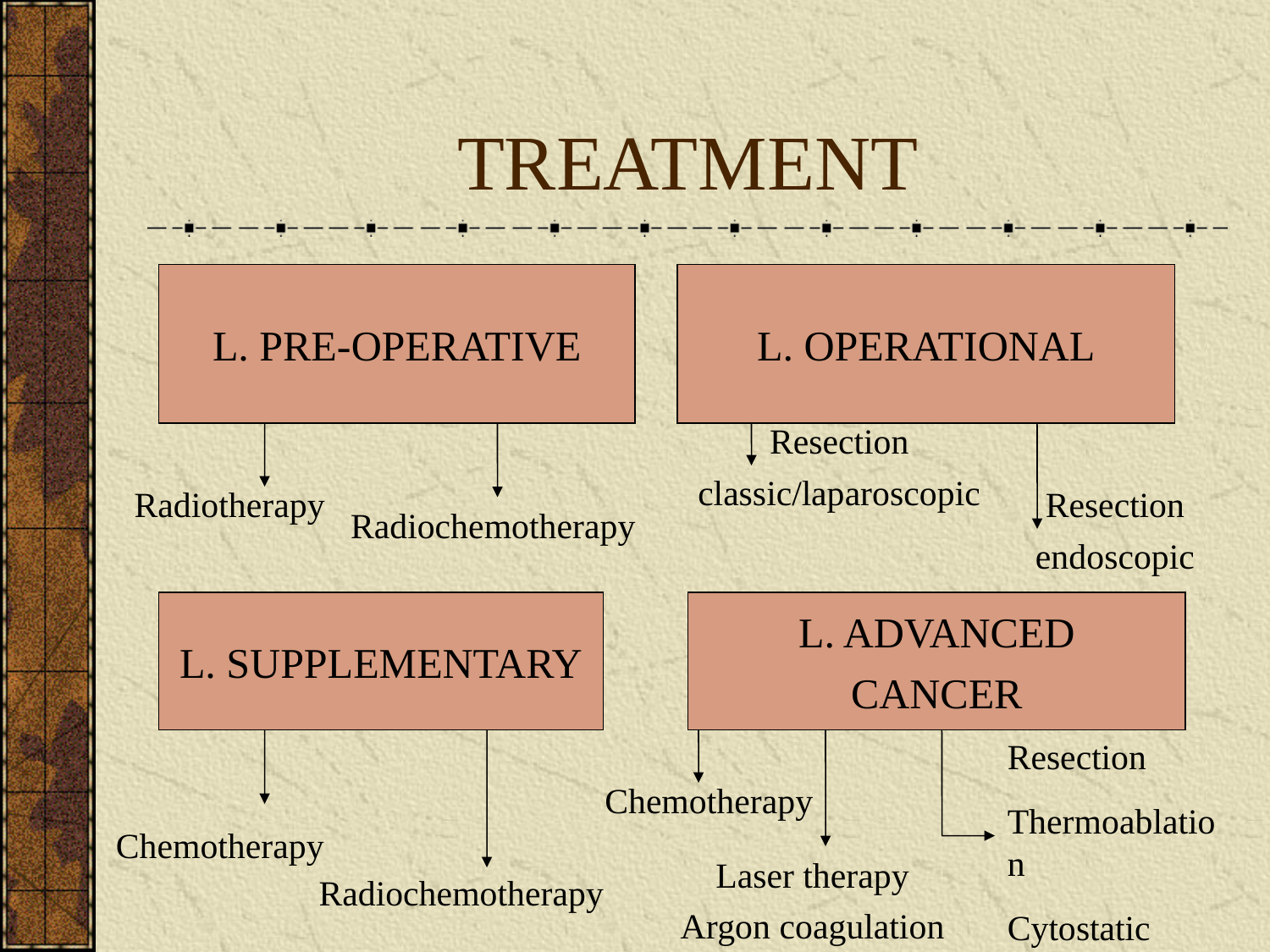

TREATMENT
L. PRE-OPERATIVE
L. OPERATIONAL
Resection
classic/laparoscopic

Radiotherapy
Resection
endoscopic
Radiochemotherapy
L. SUPPLEMENTARY
L. ADVANCED
CANCER
Resection
Thermoablation
Cytostatic drugs

Chemotherapy
Chemotherapy

Laser therapy
Argon coagulation
Radiochemotherapy